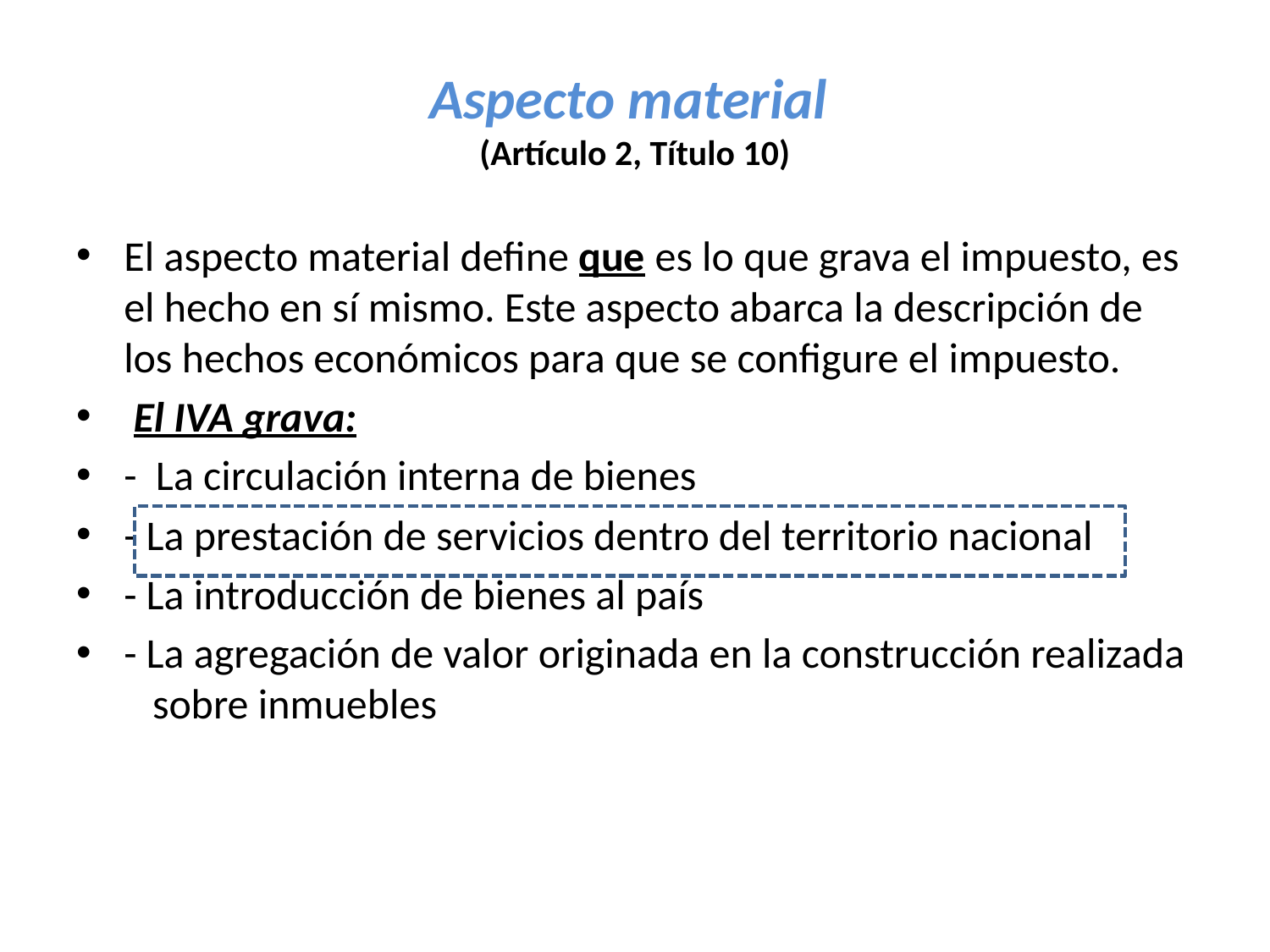

# Aspecto material (Artículo 2, Título 10)
El aspecto material define que es lo que grava el impuesto, es el hecho en sí mismo. Este aspecto abarca la descripción de los hechos económicos para que se configure el impuesto.
 El IVA grava:
-  La circulación interna de bienes
- La prestación de servicios dentro del territorio nacional
- La introducción de bienes al país
- La agregación de valor originada en la construcción realizada    sobre inmuebles